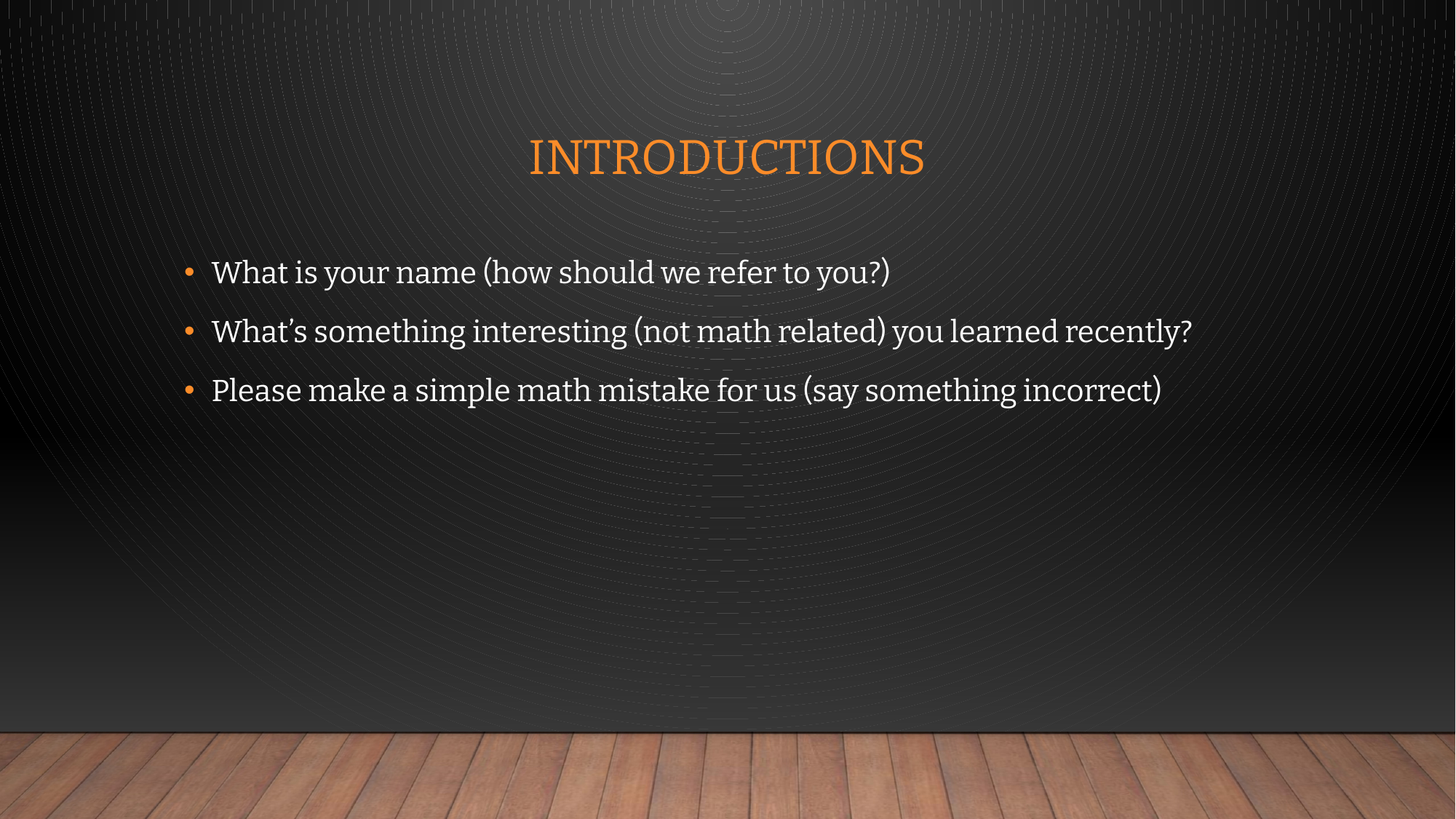

# Introductions
What is your name (how should we refer to you?)
What’s something interesting (not math related) you learned recently?
Please make a simple math mistake for us (say something incorrect)